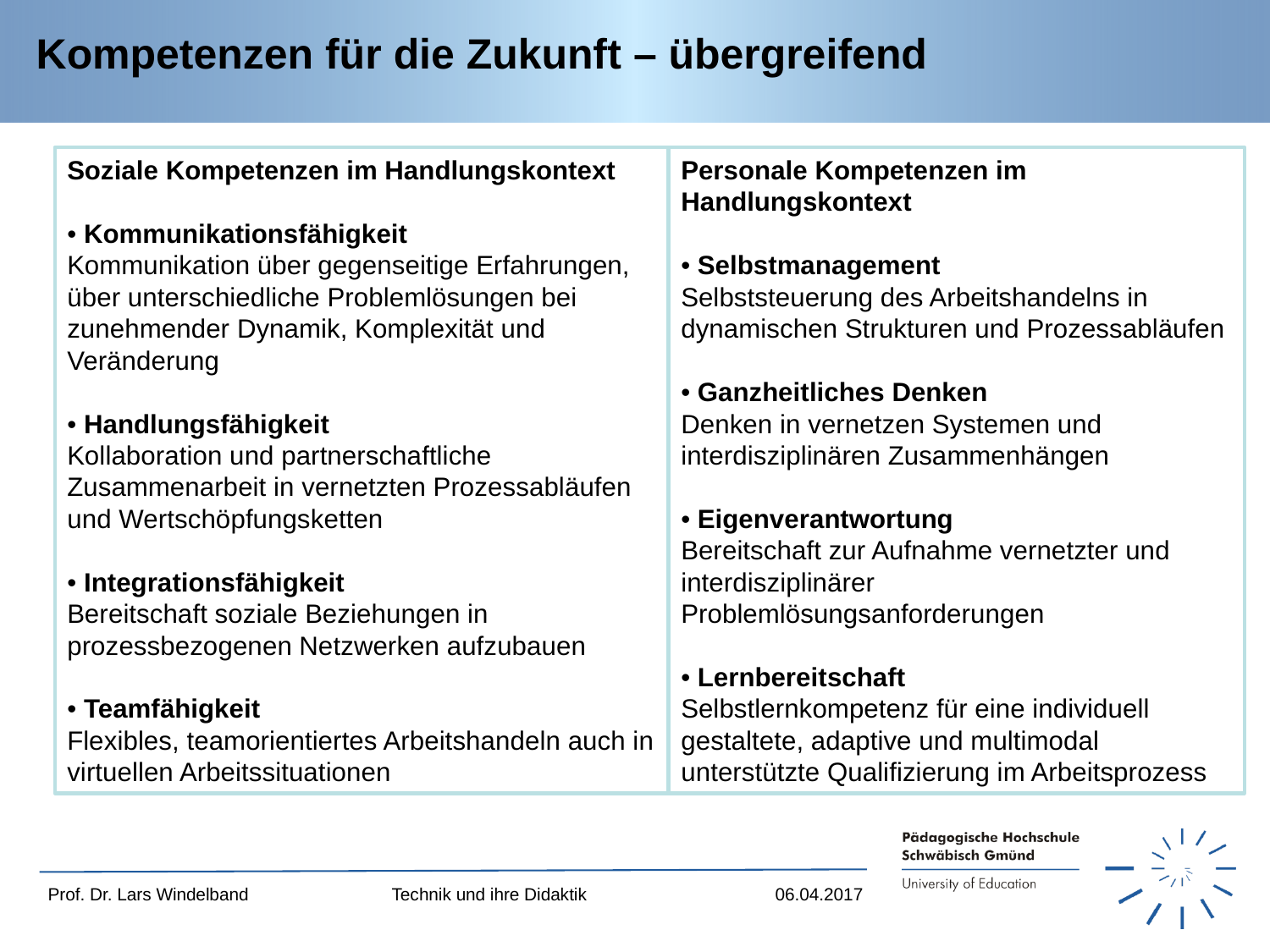

# Kompetenzen für die Zukunft – übergreifend
Soziale Kompetenzen im Handlungskontext
• Kommunikationsfähigkeit
Kommunikation über gegenseitige Erfahrungen, über unterschiedliche Problemlösungen bei zunehmender Dynamik, Komplexität und Veränderung

• Handlungsfähigkeit
Kollaboration und partnerschaftliche Zusammenarbeit in vernetzten Prozessabläufen und Wertschöpfungsketten

• Integrationsfähigkeit
Bereitschaft soziale Beziehungen in prozessbezogenen Netzwerken aufzubauen

• Teamfähigkeit
Flexibles, teamorientiertes Arbeitshandeln auch in virtuellen Arbeitssituationen
Personale Kompetenzen im Handlungskontext

• Selbstmanagement
Selbststeuerung des Arbeitshandelns in dynamischen Strukturen und Prozessabläufen

• Ganzheitliches Denken
Denken in vernetzen Systemen und interdisziplinären Zusammenhängen

• Eigenverantwortung
Bereitschaft zur Aufnahme vernetzter und interdisziplinärer Problemlösungsanforderungen

• Lernbereitschaft
Selbstlernkompetenz für eine individuell gestaltete, adaptive und multimodal unterstützte Qualifizierung im Arbeitsprozess